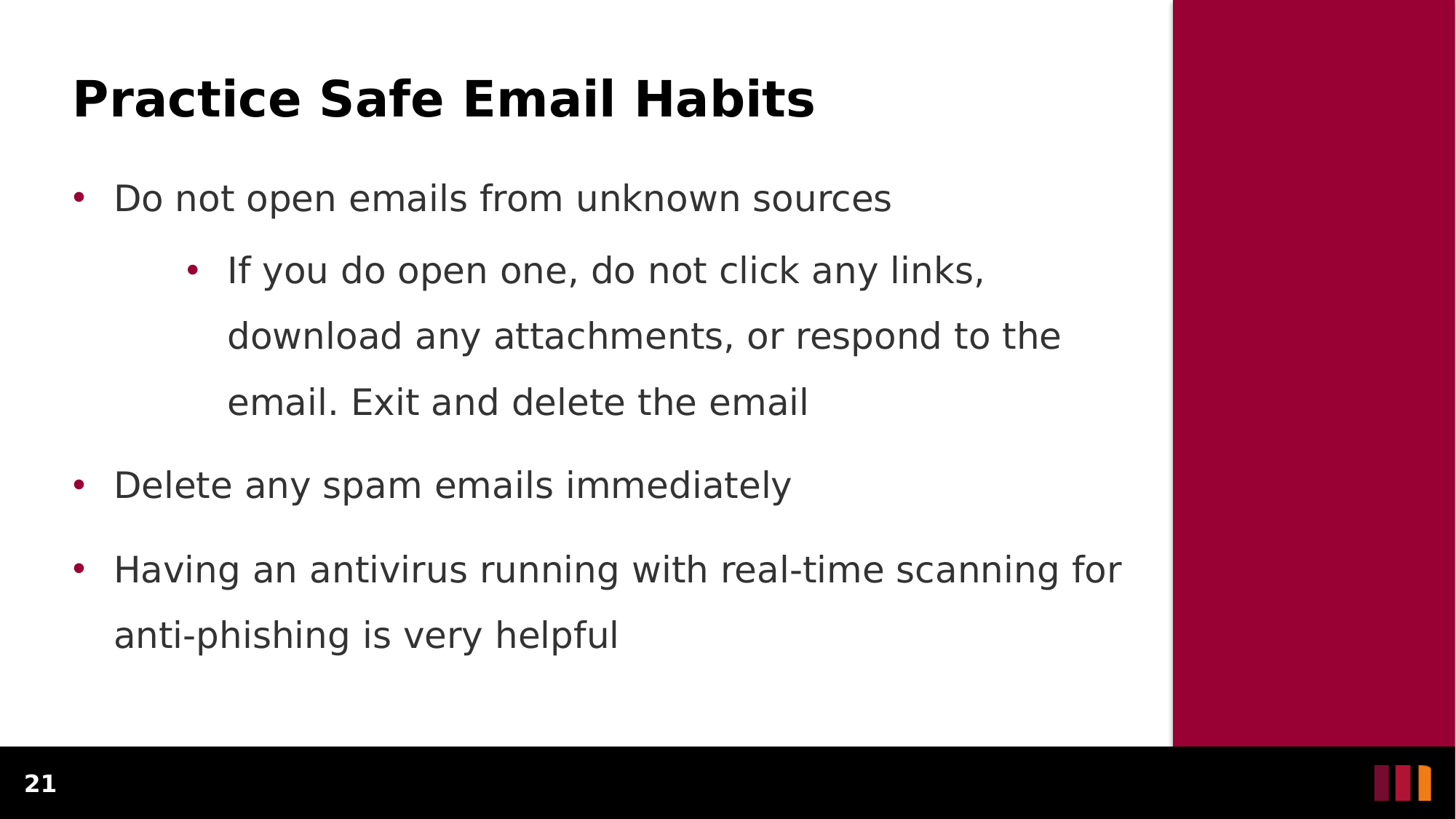

Practice Safe Email Habits
Do not open emails from unknown sources
If you do open one, do not click any links, download any attachments, or respond to the email. Exit and delete the email
Delete any spam emails immediately
Having an antivirus running with real-time scanning for anti-phishing is very helpful
21